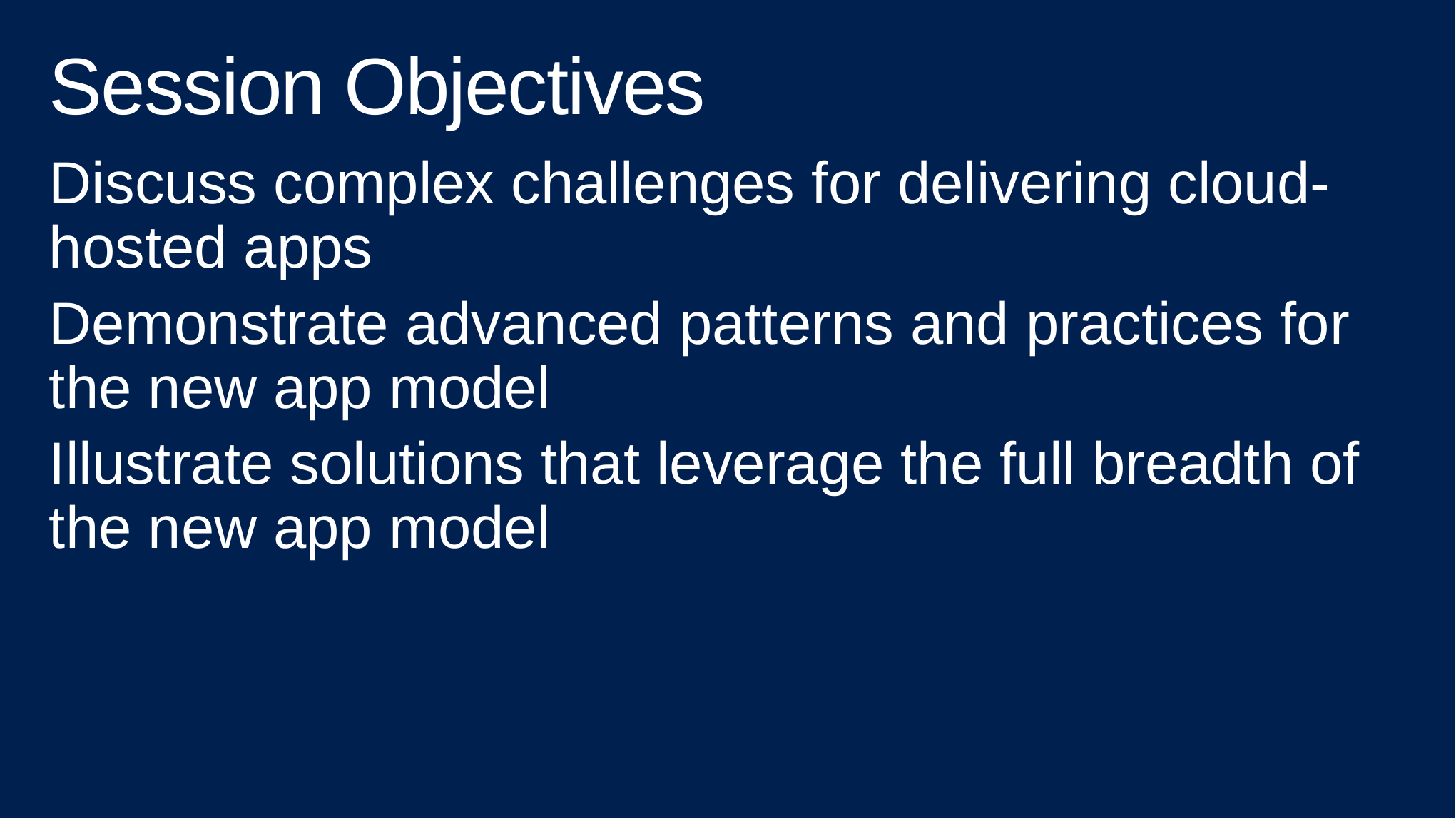

# Session Objectives
Discuss complex challenges for delivering cloud-hosted apps
Demonstrate advanced patterns and practices for the new app model
Illustrate solutions that leverage the full breadth of the new app model